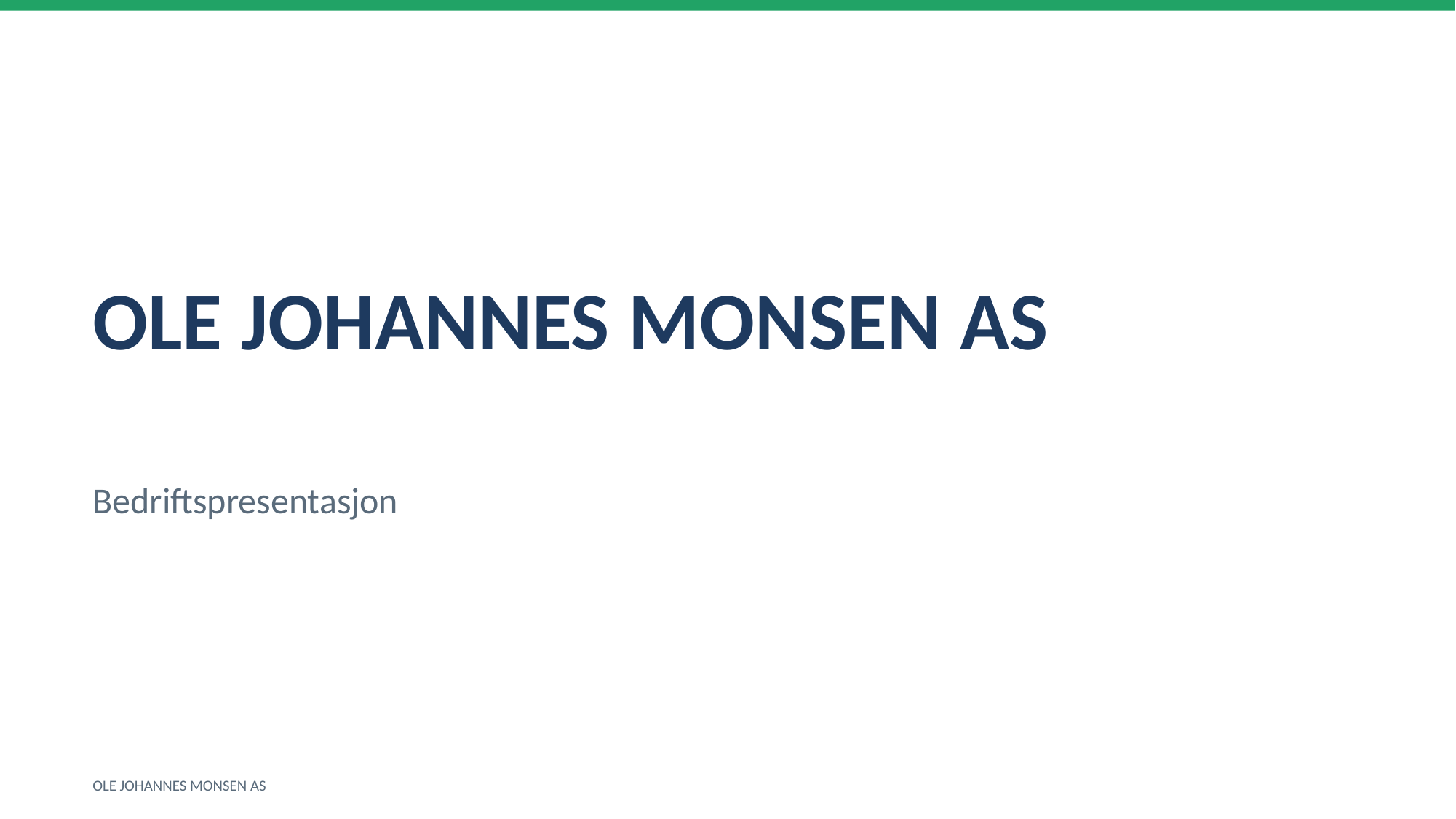

OLE JOHANNES MONSEN AS
Bedriftspresentasjon
OLE JOHANNES MONSEN AS